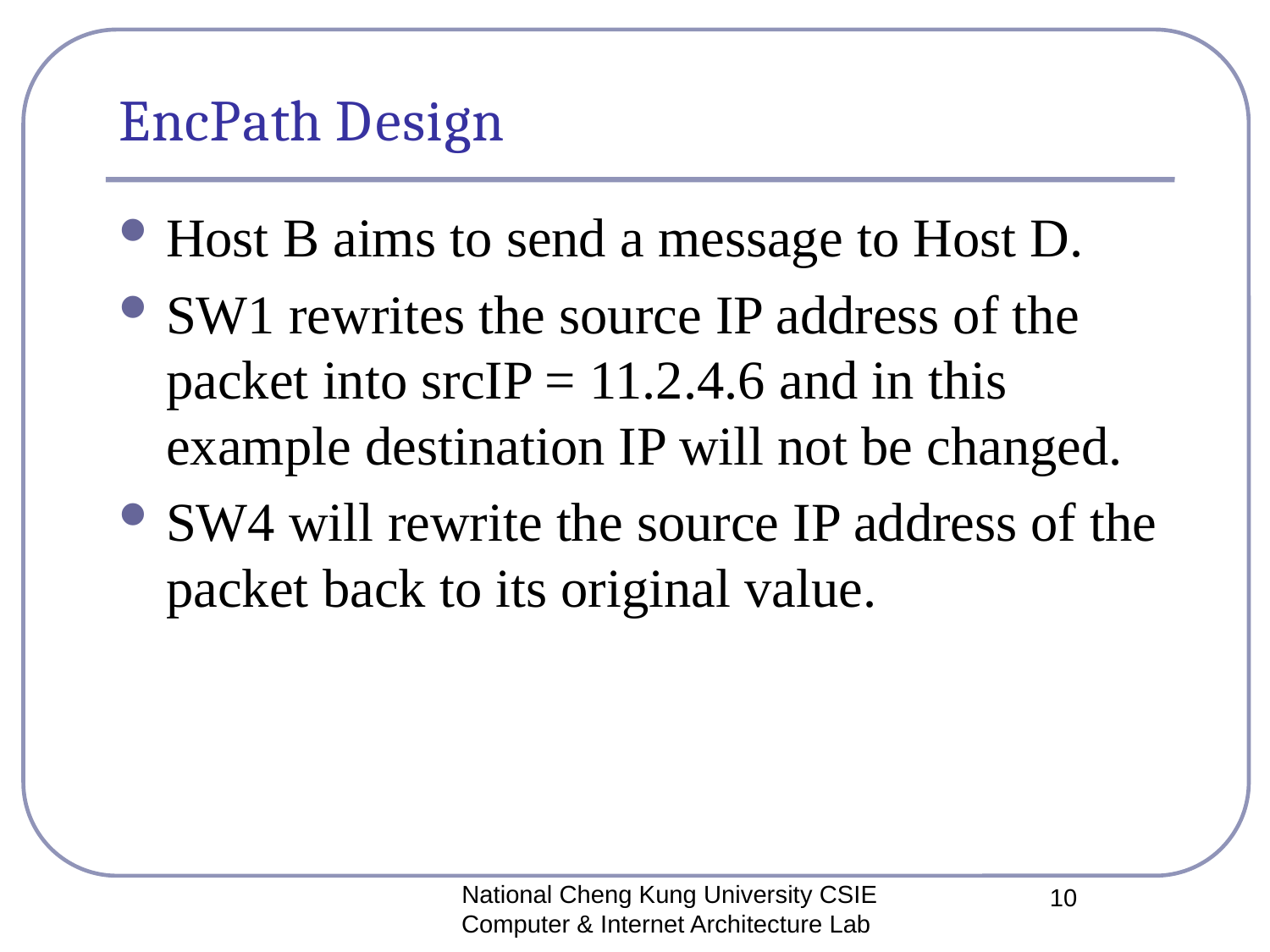

# EncPath Design
Host B aims to send a message to Host D.
SW1 rewrites the source IP address of the packet into srcIP = 11.2.4.6 and in this example destination IP will not be changed.
SW4 will rewrite the source IP address of the packet back to its original value.
National Cheng Kung University CSIE Computer & Internet Architecture Lab
10